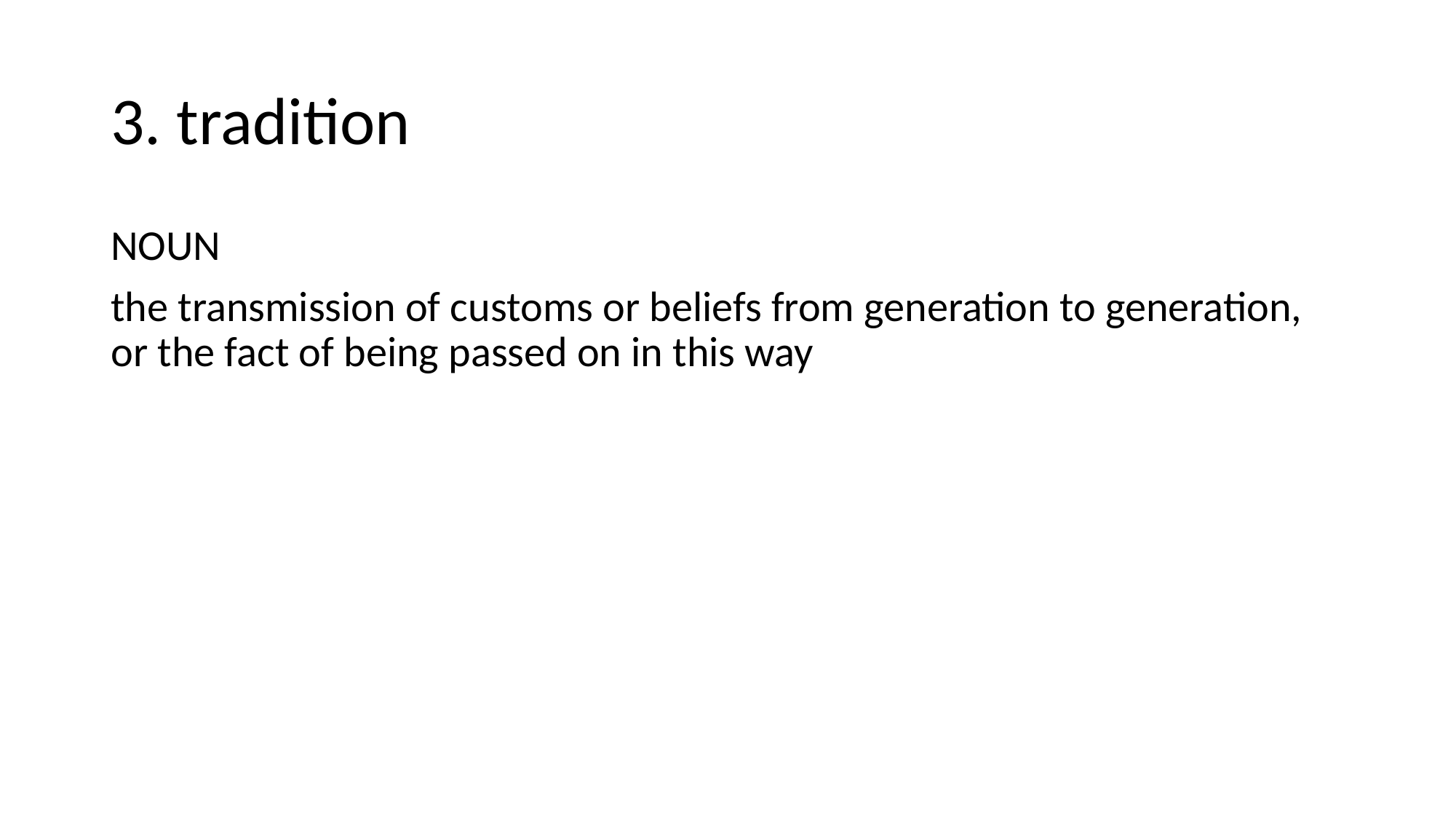

# 3. tradition
NOUN
the transmission of customs or beliefs from generation to generation, or the fact of being passed on in this way